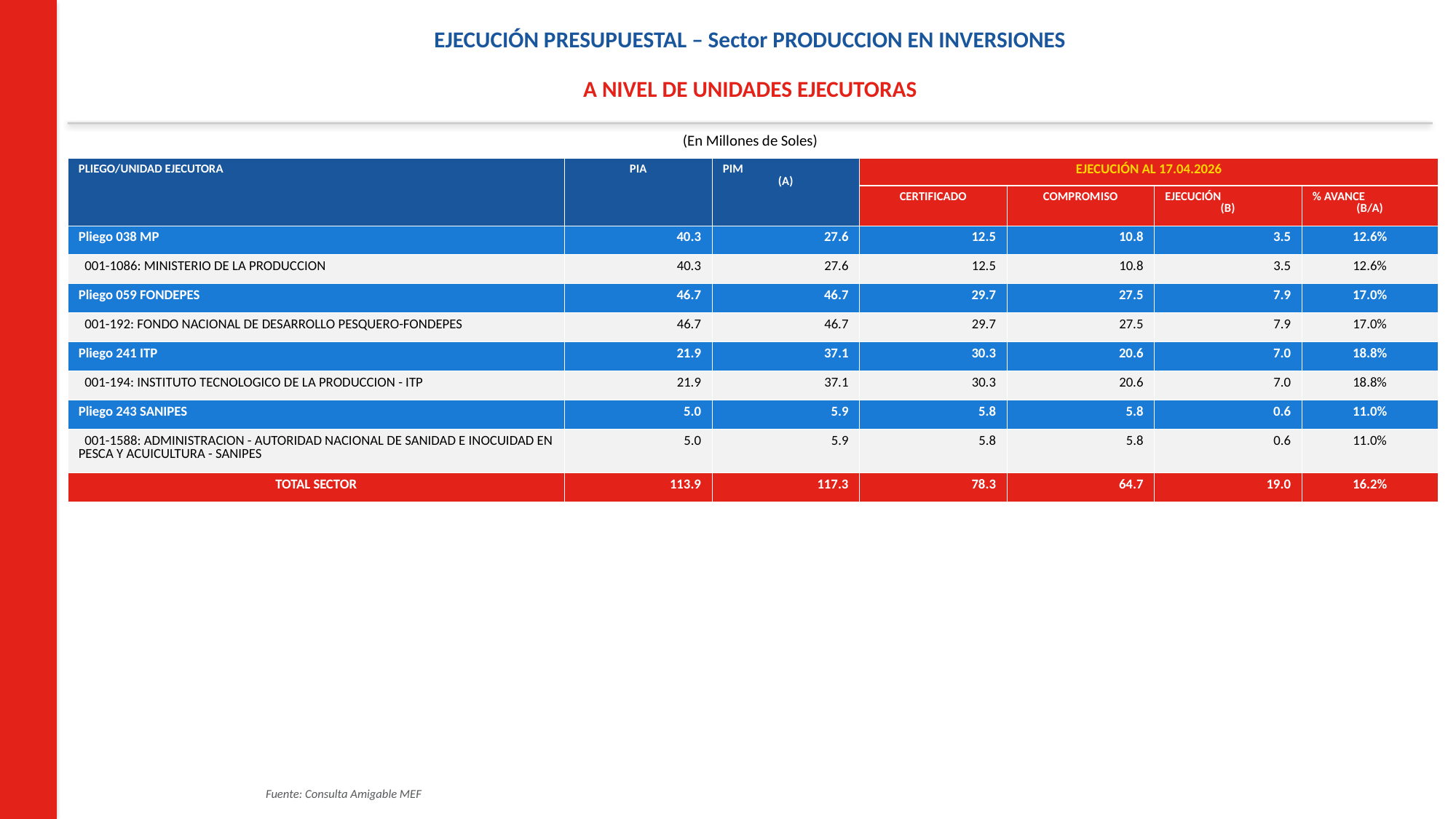

EJECUCIÓN PRESUPUESTAL – Sector PRODUCCION EN INVERSIONES
A NIVEL DE UNIDADES EJECUTORAS

(En Millones de Soles)
| PLIEGO/UNIDAD EJECUTORA | PIA | PIM (A) | EJECUCIÓN AL 17.04.2026 |  |  |  |
| --- | --- | --- | --- | --- | --- | --- |
|  |  |  | CERTIFICADO | COMPROMISO | EJECUCIÓN (B) | % AVANCE (B/A) |
| Pliego 038 MP | 40.3 | 27.6 | 12.5 | 10.8 | 3.5 | 12.6% |
| 001-1086: MINISTERIO DE LA PRODUCCION | 40.3 | 27.6 | 12.5 | 10.8 | 3.5 | 12.6% |
| Pliego 059 FONDEPES | 46.7 | 46.7 | 29.7 | 27.5 | 7.9 | 17.0% |
| 001-192: FONDO NACIONAL DE DESARROLLO PESQUERO-FONDEPES | 46.7 | 46.7 | 29.7 | 27.5 | 7.9 | 17.0% |
| Pliego 241 ITP | 21.9 | 37.1 | 30.3 | 20.6 | 7.0 | 18.8% |
| 001-194: INSTITUTO TECNOLOGICO DE LA PRODUCCION - ITP | 21.9 | 37.1 | 30.3 | 20.6 | 7.0 | 18.8% |
| Pliego 243 SANIPES | 5.0 | 5.9 | 5.8 | 5.8 | 0.6 | 11.0% |
| 001-1588: ADMINISTRACION - AUTORIDAD NACIONAL DE SANIDAD E INOCUIDAD EN PESCA Y ACUICULTURA - SANIPES | 5.0 | 5.9 | 5.8 | 5.8 | 0.6 | 11.0% |
| TOTAL SECTOR | 113.9 | 117.3 | 78.3 | 64.7 | 19.0 | 16.2% |
Fuente: Consulta Amigable MEF